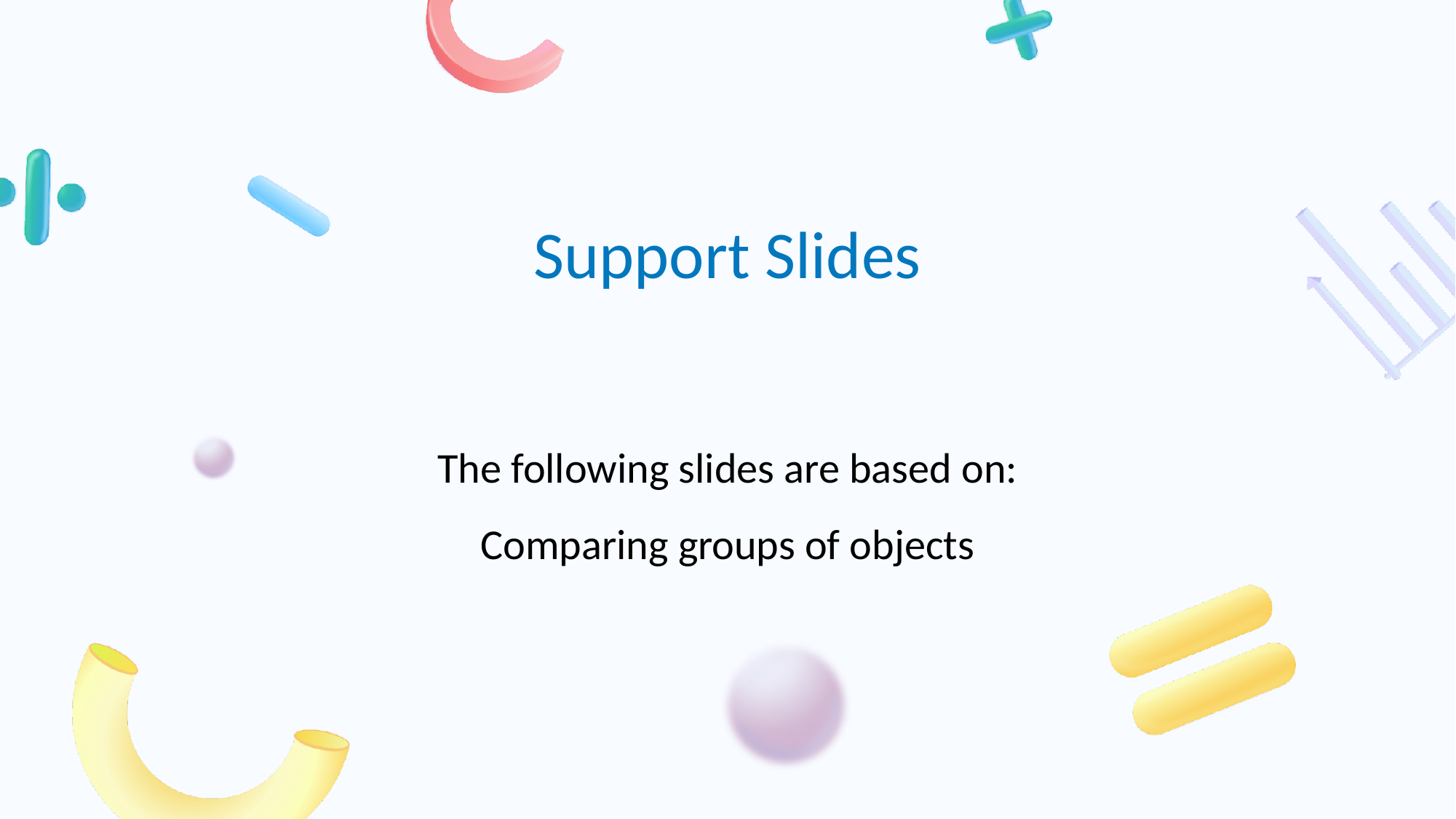

# The following slides are based on:
Comparing groups of objects